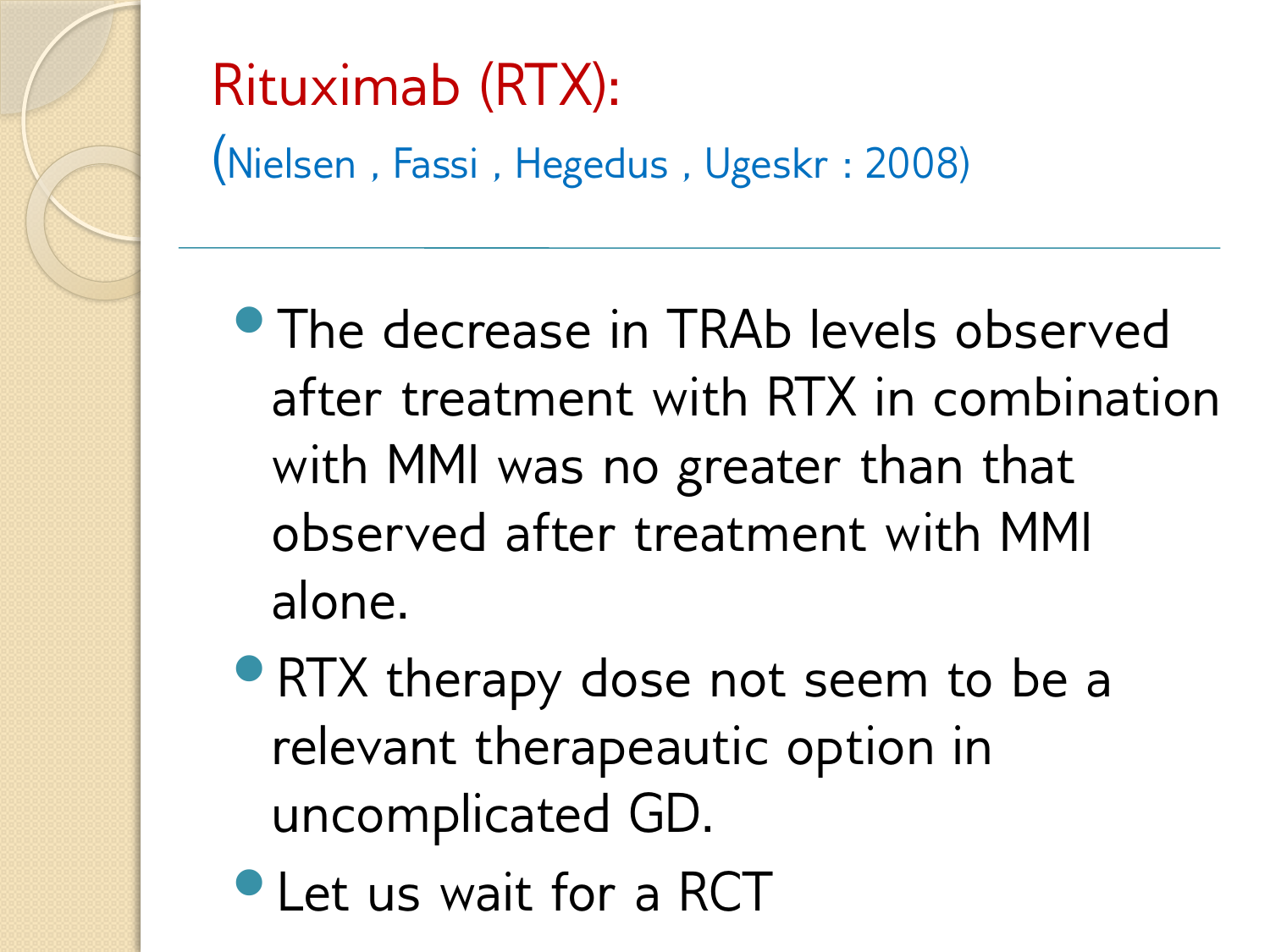

# Rituximab (RTX): (Nielsen , Fassi , Hegedus , Ugeskr : 2008)
The decrease in TRAb levels observed after treatment with RTX in combination with MMI was no greater than that observed after treatment with MMI alone.
RTX therapy dose not seem to be a relevant therapeautic option in uncomplicated GD.
Let us wait for a RCT